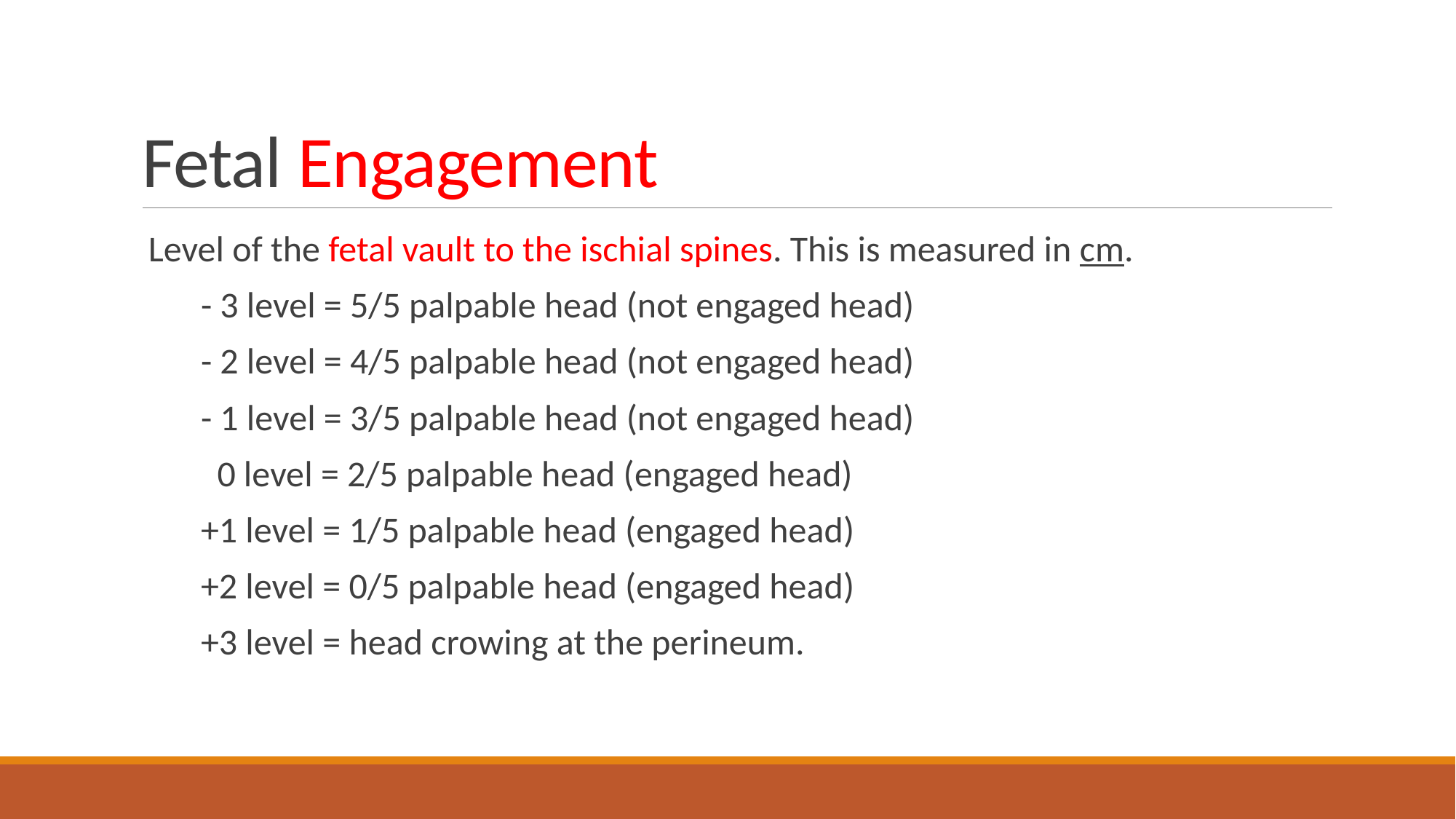

# Fetal Engagement
Level of the fetal vault to the ischial spines. This is measured in cm.
- 3 level = 5/5 palpable head (not engaged head)
- 2 level = 4/5 palpable head (not engaged head)
- 1 level = 3/5 palpable head (not engaged head)
  0 level = 2/5 palpable head (engaged head)
+1 level = 1/5 palpable head (engaged head)
+2 level = 0/5 palpable head (engaged head)
+3 level = head crowing at the perineum.